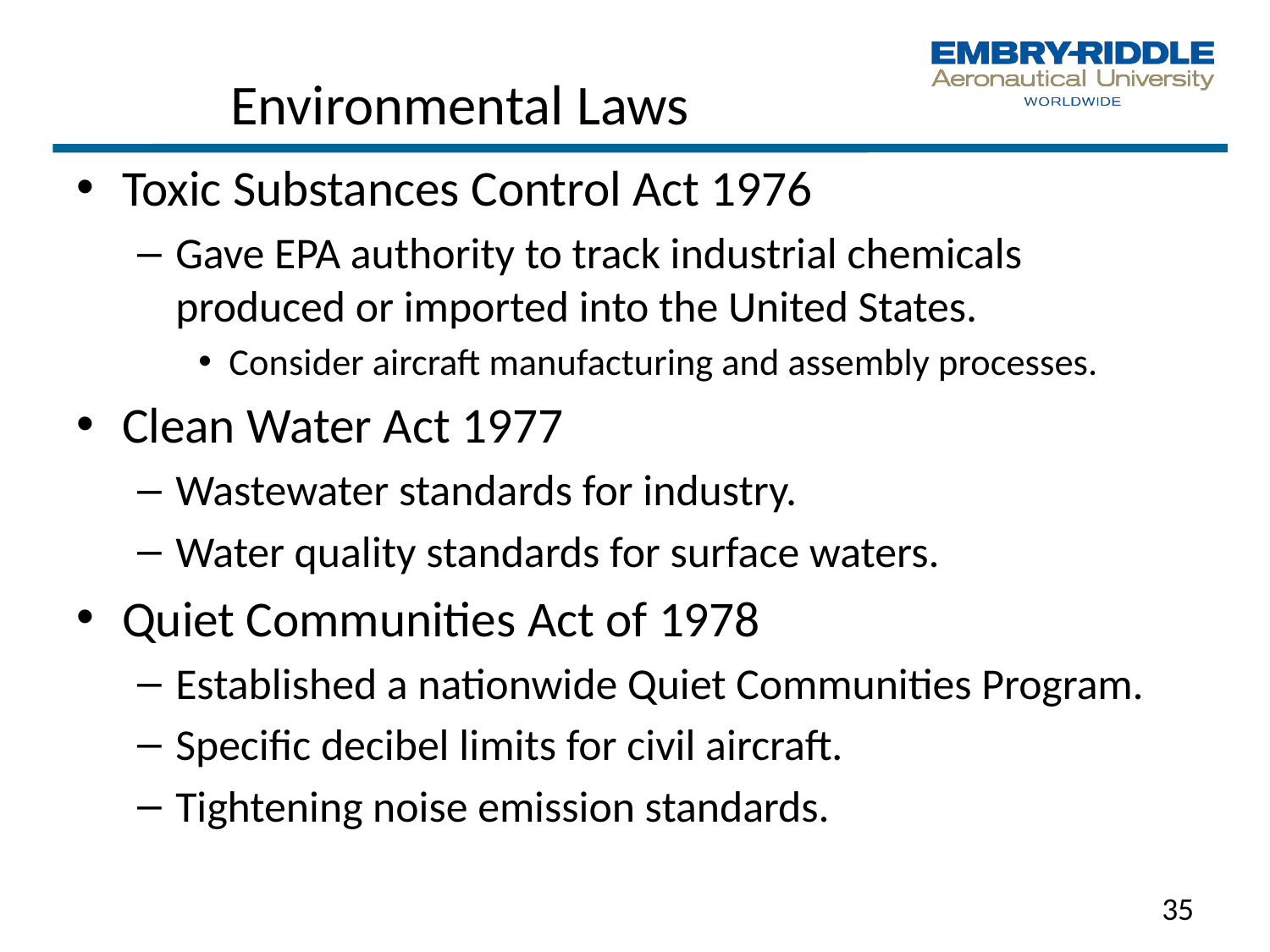

# Environmental Laws
Toxic Substances Control Act 1976
Gave EPA authority to track industrial chemicals produced or imported into the United States.
Consider aircraft manufacturing and assembly processes.
Clean Water Act 1977
Wastewater standards for industry.
Water quality standards for surface waters.
Quiet Communities Act of 1978
Established a nationwide Quiet Communities Program.
Specific decibel limits for civil aircraft.
Tightening noise emission standards.

35